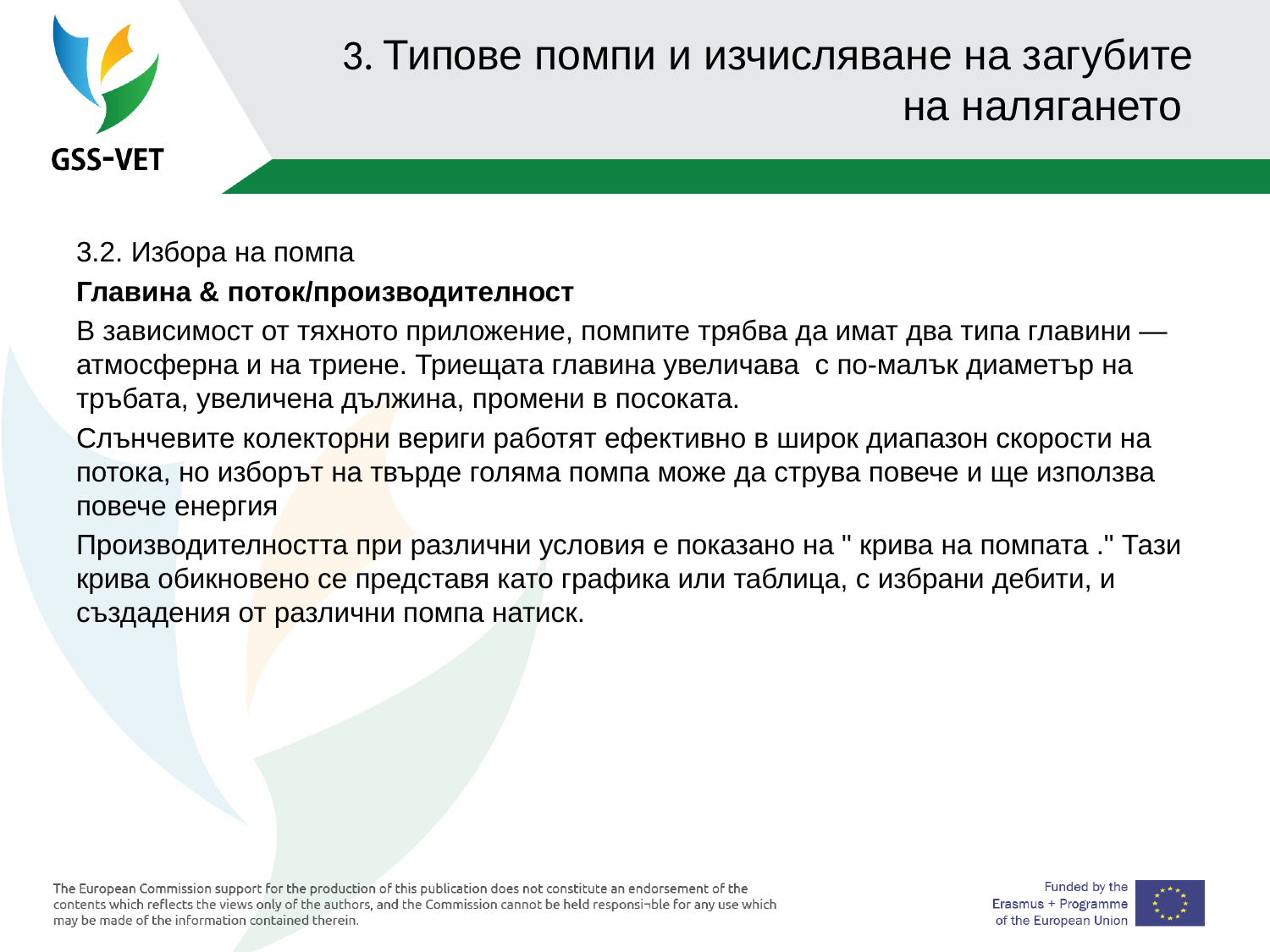

# 3. Типове помпи и изчисляване на загубите на налягането
3.2. Избора на помпа
Главина & поток/производителност
В зависимост от тяхното приложение, помпите трябва да имат два типа главини — атмосферна и на триене. Триещата главина увеличава  с по-малък диаметър на тръбата, увеличена дължина, промени в посоката.
Слънчевите колекторни вериги работят ефективно в широк диапазон скорости на потока, но изборът на твърде голяма помпа може да струва повече и ще използва повече енергия
Производителността при различни условия е показано на " крива на помпата ." Тази крива обикновено се представя като графика или таблица, с избрани дебити, и създадения от различни помпа натиск.